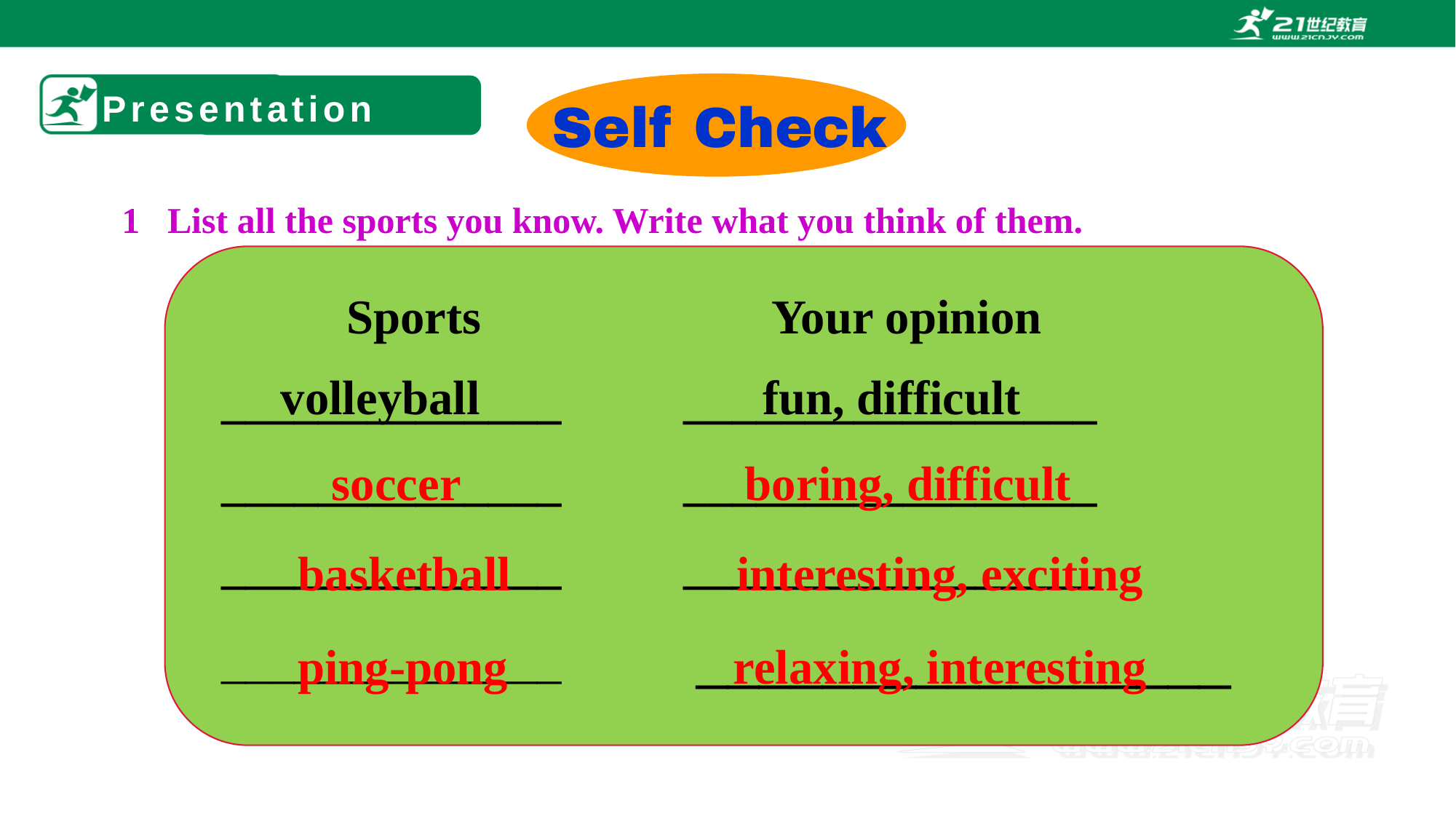

# Presentation

Self Check
1   List all the sports you know. Write what you think of them.

        Sports                        Your opinion
______________          _________________
______________          _________________
______________          _________________
______________           _________________
volleyball
fun, difficult
soccer
boring, difficult
basketball
interesting, exciting
ping-pong
relaxing, interesting